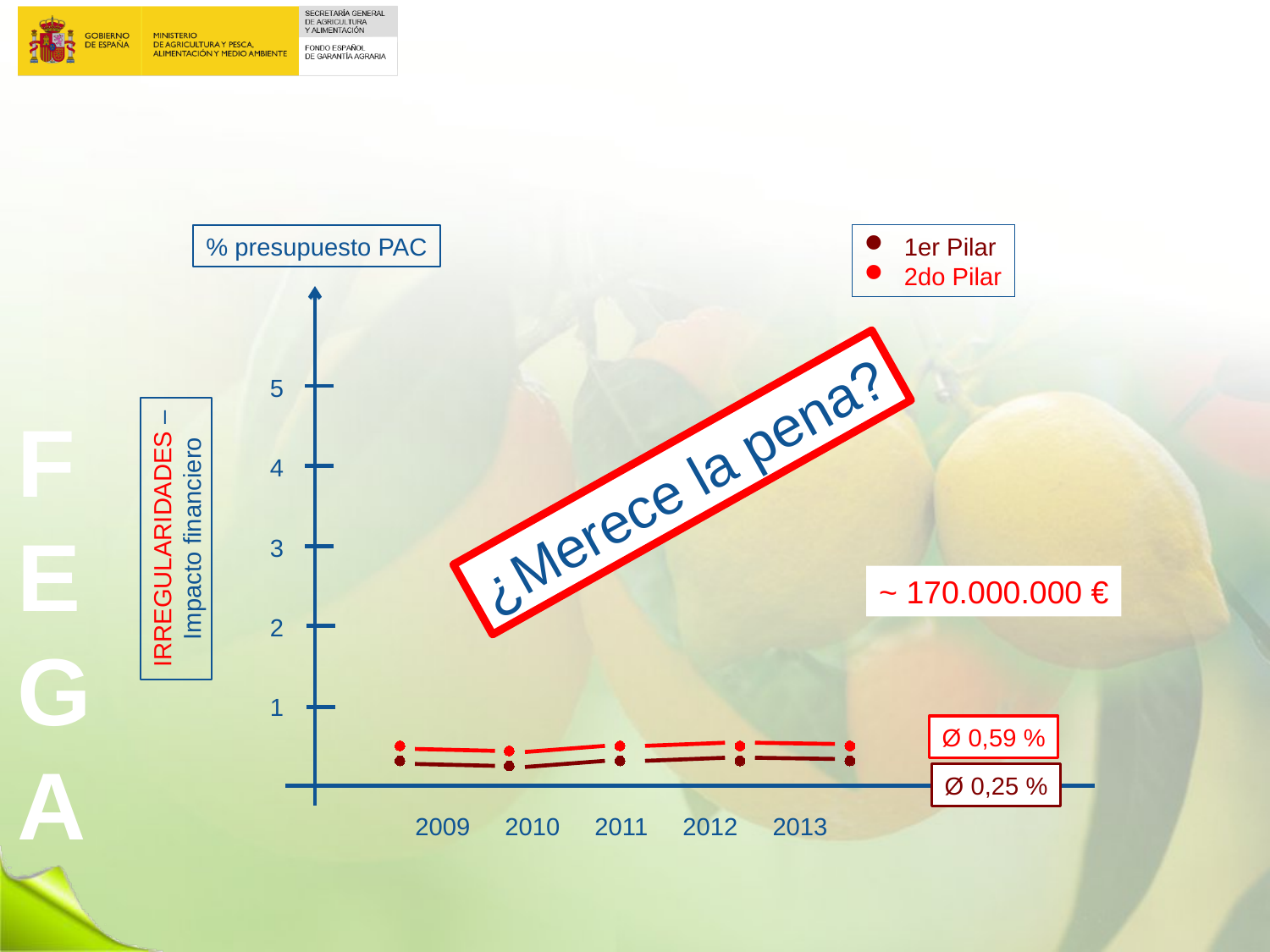

% presupuesto PAC
1er Pilar
2do Pilar
5
¿Merece la pena?
4
IRREGULARIDADES –
Impacto financiero
3
~ 170.000.000 €
2
1
Ø 0,59 %

Ø 0,25 %
2009     2010     2011     2012     2013